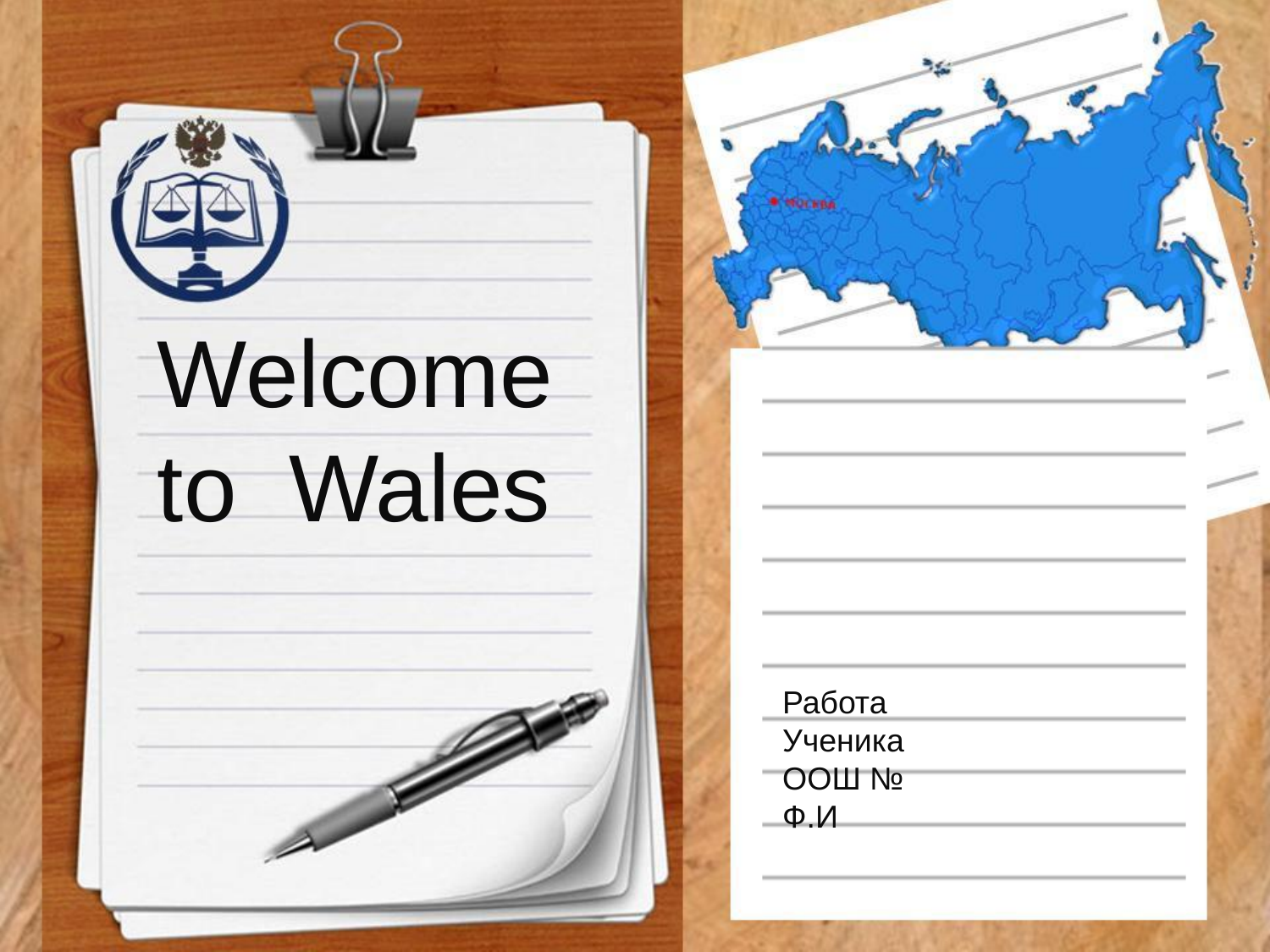

Welcome  to  Wales
Работа
Ученика
ООШ №
Ф.И